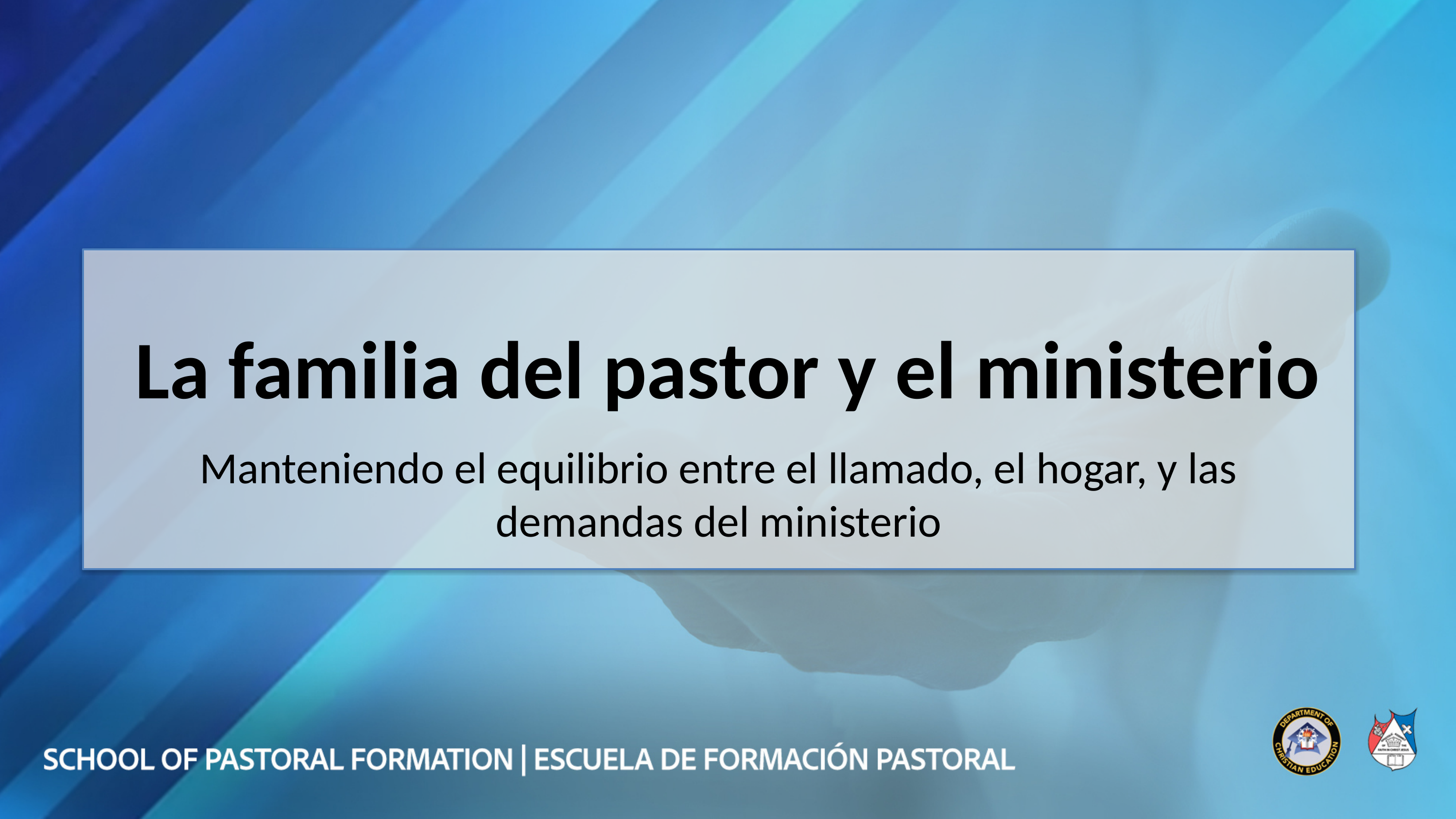

La familia del pastor y el ministerio
Manteniendo el equilibrio entre el llamado, el hogar, y las demandas del ministerio